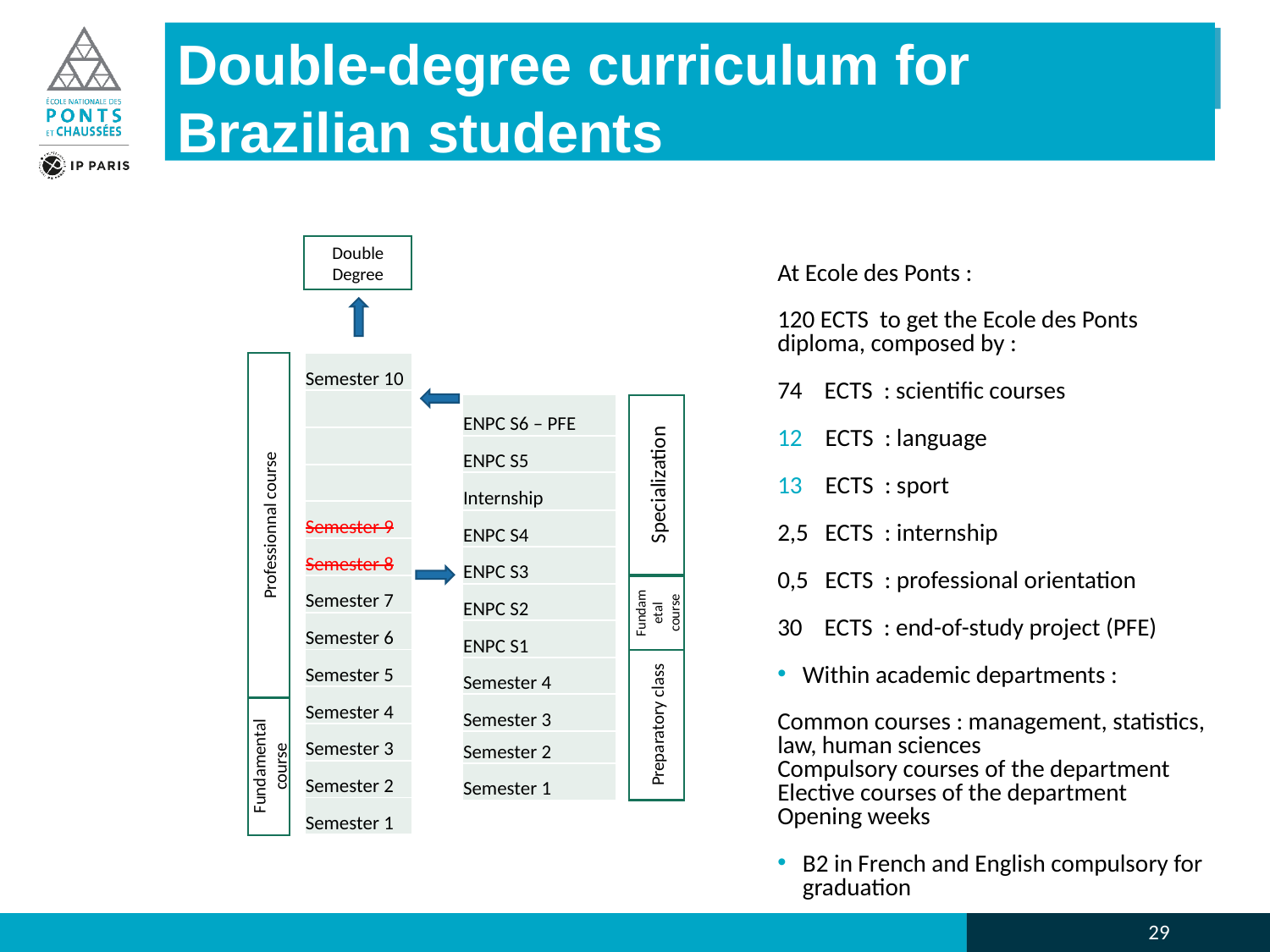

Double-degree curriculum for Brazilian students
Double Degree
At Ecole des Ponts :

120 ECTS  to get the Ecole des Ponts diploma, composed by :

74    ECTS  : scientific courses

ECTS  : language

ECTS  : sport

2,5   ECTS  : internship

0,5   ECTS  : professional orientation

30    ECTS  : end-of-study project (PFE)

Within academic departments :

Common courses : management, statistics, law, human sciences
Compulsory courses of the department
Elective courses of the department
Opening weeks

B2 in French and English compulsory for graduation

Professionnal course
| Semester 10 |
| --- |
|  |
|  |
|  |
| Semester 9 |
| Semester 8 |
| Semester 7 |
| Semester 6 |
| Semester 5 |
| Semester 4 |
| Semester 3 |
| Semester 2 |
| Semester 1 |

Specialization
| ENPC S6 – PFE |
| --- |
| ENPC S5 |
| Internship |
| ENPC S4 |
| ENPC S3 |
| ENPC S2 |
| ENPC S1 |
| Semester 4 |
| Semester 3 |
| Semester 2 |
| Semester 1 |

Fundametal course
Preparatory class
Fundamental course
29